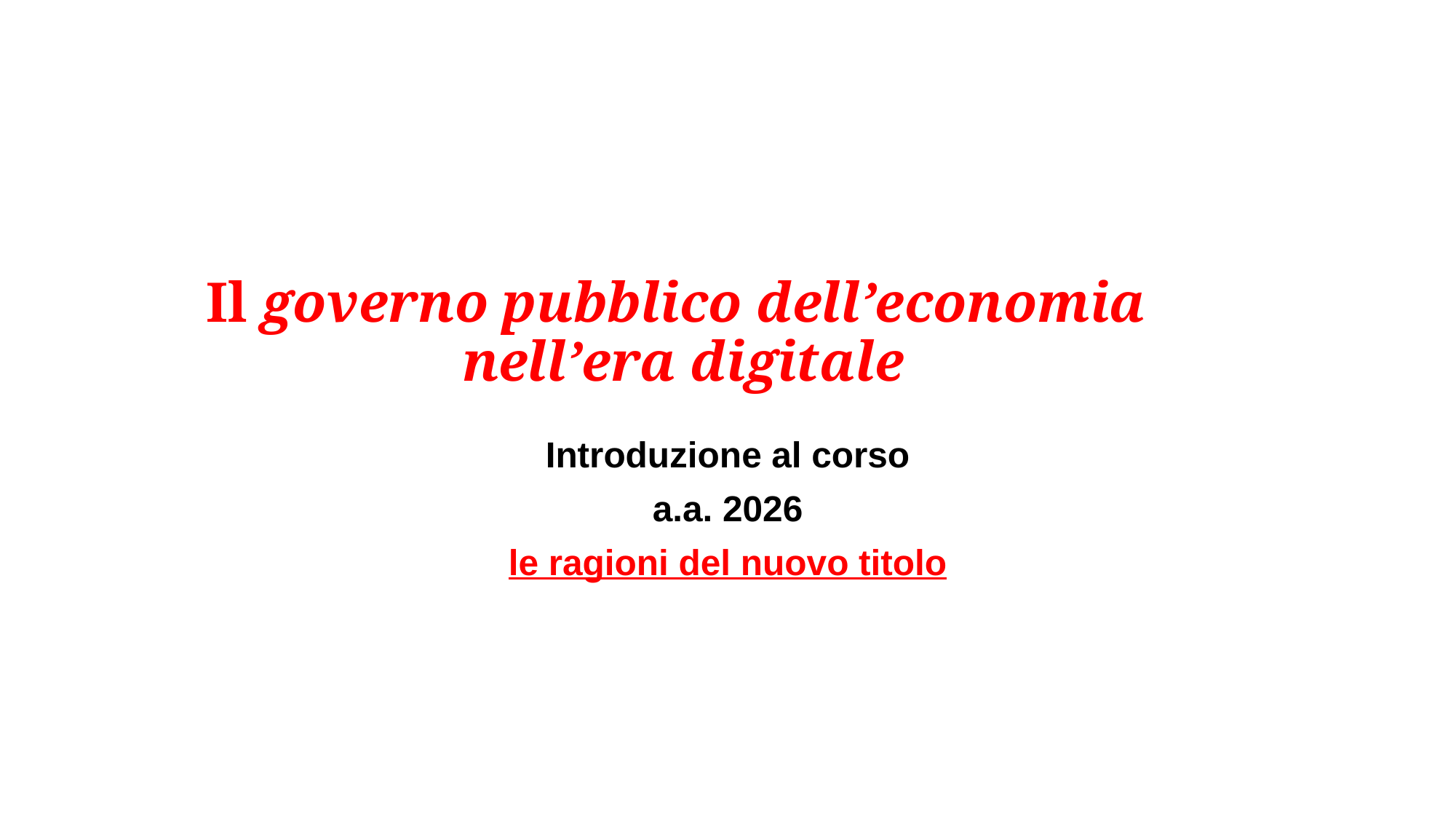

# Il governo pubblico dell’economia nell’era digitale
Introduzione al corso
a.a. 2026
le ragioni del nuovo titolo